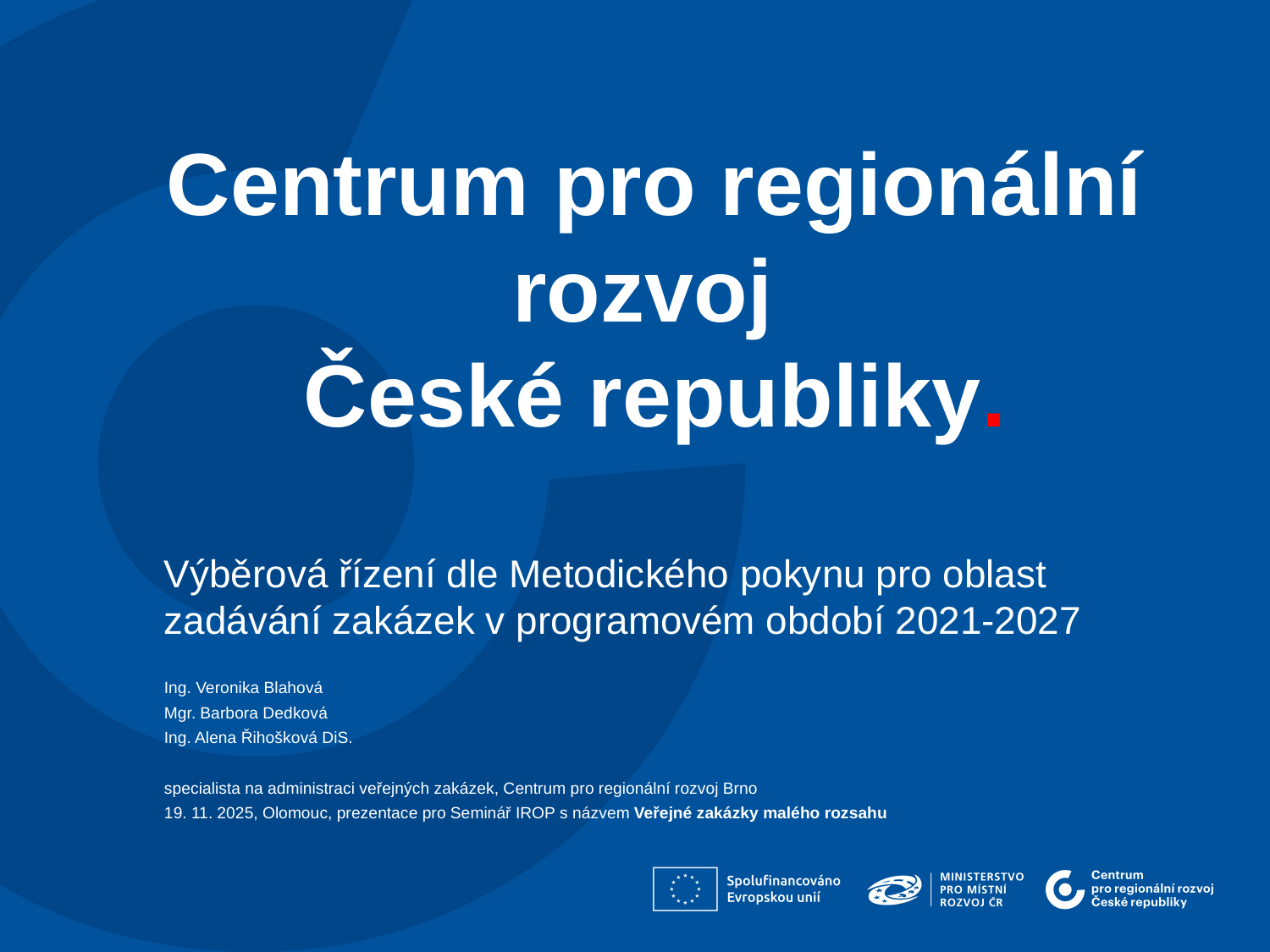

Centrum pro regionální rozvoj
České republiky.
Výběrová řízení dle Metodického pokynu pro oblast zadávání zakázek v programovém období 2021-2027
Ing. Veronika Blahová
Mgr. Barbora Dedková
Ing. Alena Řihošková DiS.

specialista na administraci veřejných zakázek, Centrum pro regionální rozvoj Brno
19. 11. 2025, Olomouc, prezentace pro Seminář IROP s názvem Veřejné zakázky malého rozsahu